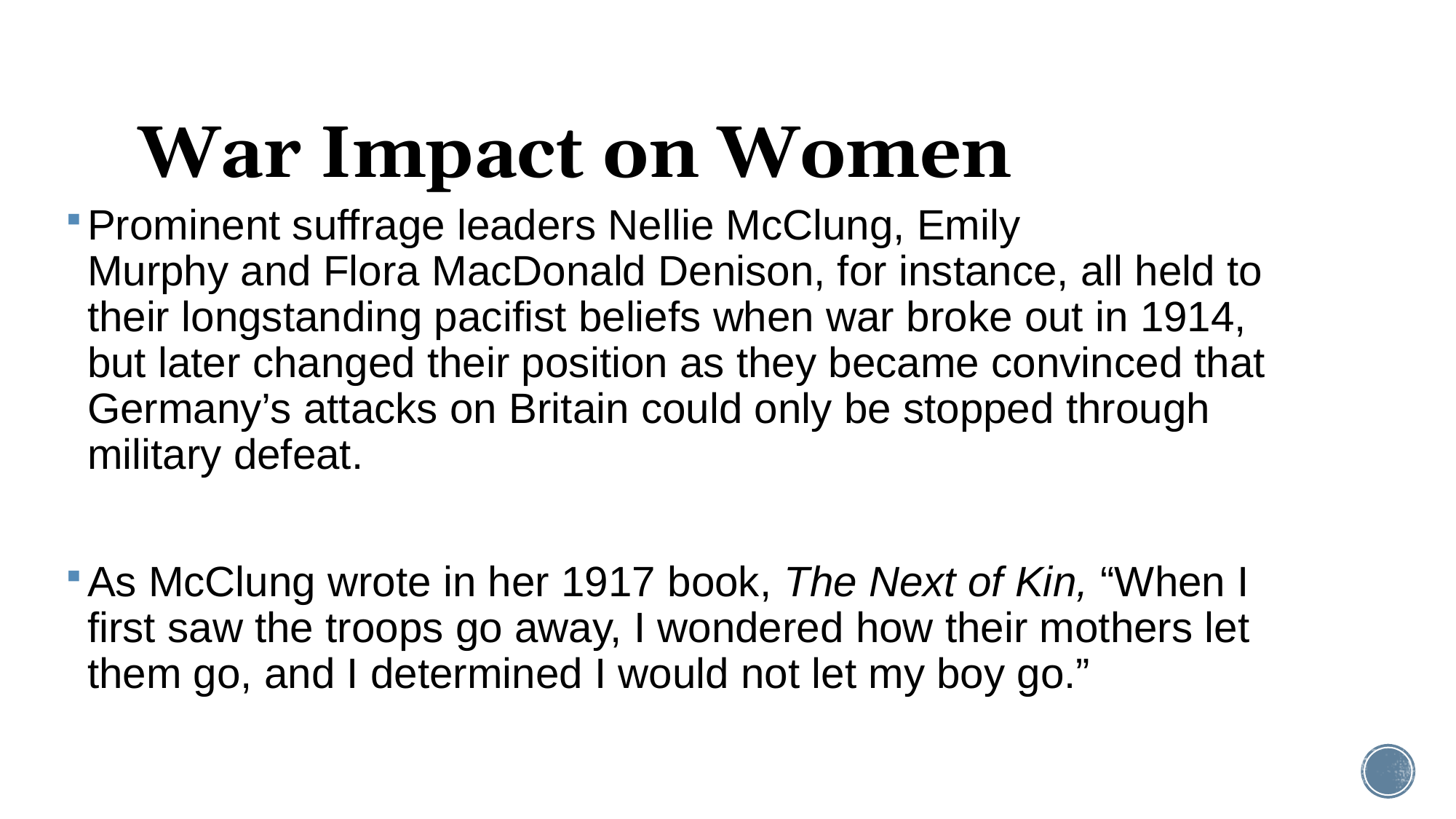

# War Impact on Women
Prominent suffrage leaders Nellie McClung, Emily Murphy and Flora MacDonald Denison, for instance, all held to their longstanding pacifist beliefs when war broke out in 1914, but later changed their position as they became convinced that Germany’s attacks on Britain could only be stopped through military defeat.

As McClung wrote in her 1917 book, The Next of Kin, “When I first saw the troops go away, I wondered how their mothers let them go, and I determined I would not let my boy go.”